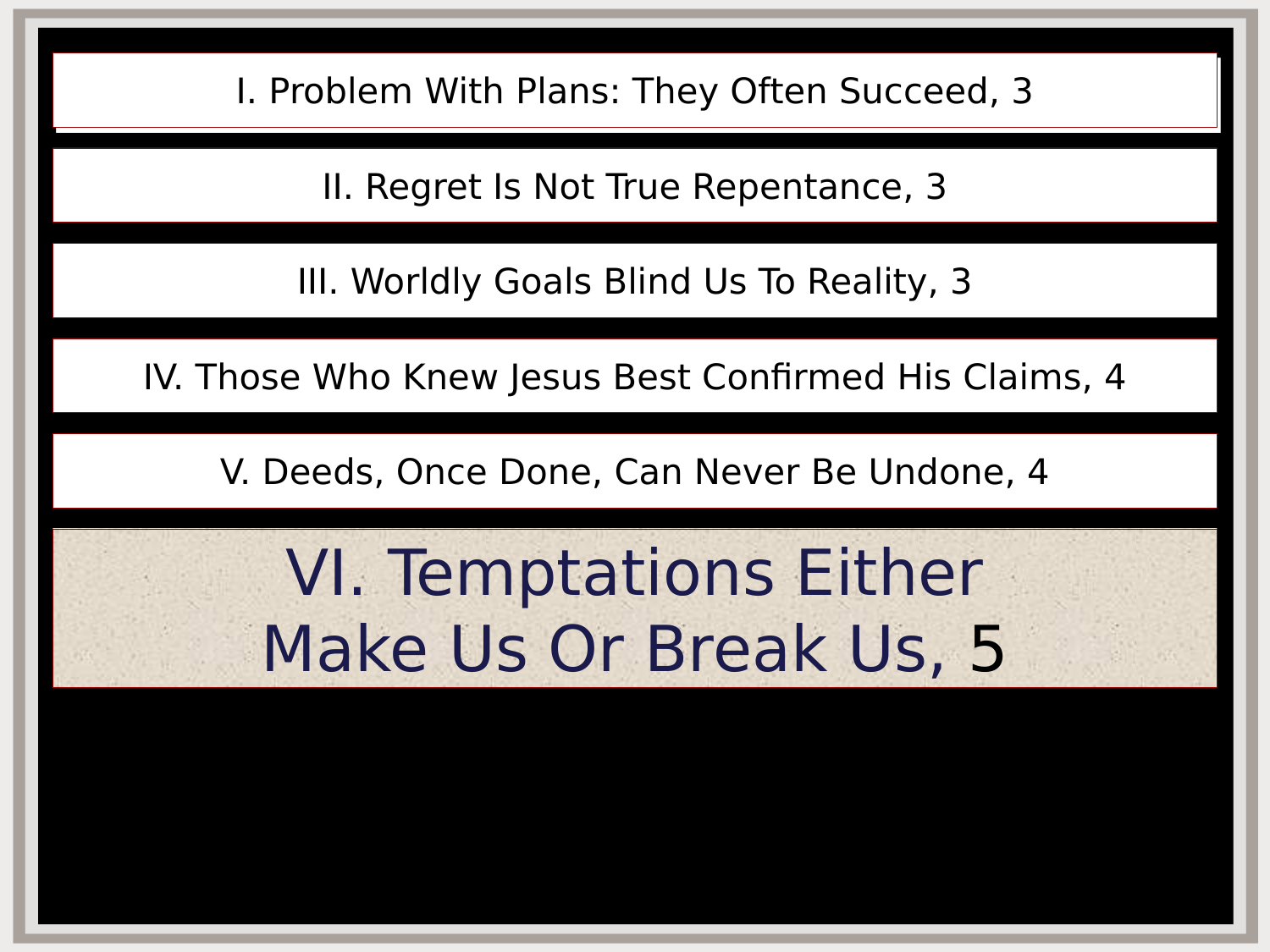

# I. Problem With Plans: They Often Succeed, 3
II. Regret Is Not True Repentance, 3
III. Worldly Goals Blind Us To Reality, 3
IV. Those Who Knew Jesus Best Confirmed His Claims, 4
V. Deeds, Once Done, Can Never Be Undone, 4
VI. Temptations Either
Make Us Or Break Us, 5